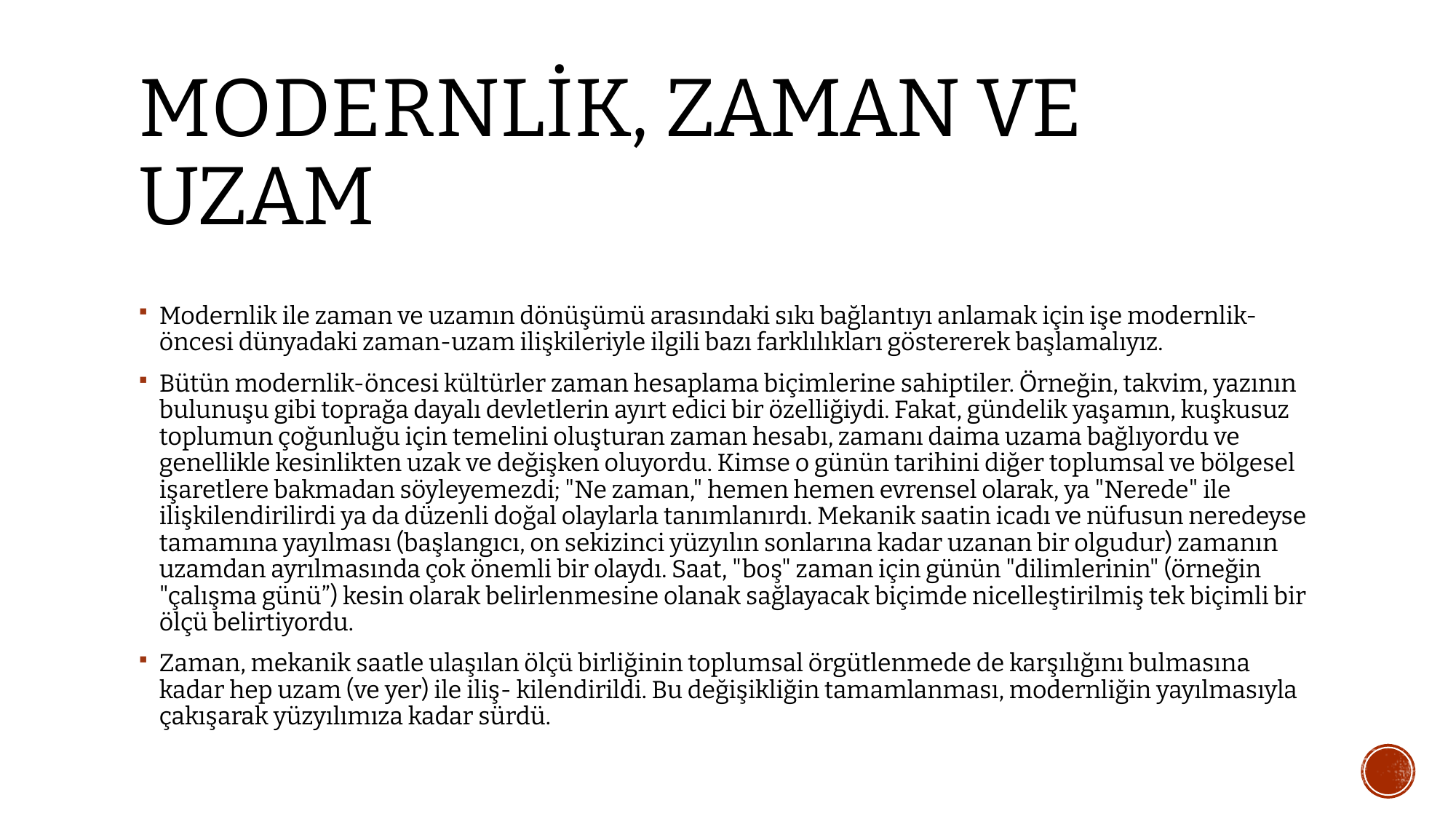

# Modernlik, zaman ve uzam

Modernlik ile zaman ve uzamın dönüşümü arasındaki sıkı bağlantıyı anlamak için işe modernlik-öncesi dünyadaki zaman-uzam ilişkileriyle ilgili bazı farklılıkları göstererek başlamalıyız.
Bütün modernlik-öncesi kültürler zaman hesaplama biçimlerine sahiptiler. Örneğin, takvim, yazının bulunuşu gibi toprağa dayalı devletlerin ayırt edici bir özelliğiydi. Fakat, gündelik yaşamın, kuşkusuz toplumun çoğunluğu için temelini oluşturan zaman hesabı, zamanı daima uzama bağlıyordu ve genellikle kesinlikten uzak ve değişken oluyordu. Kimse o günün tarihini diğer toplumsal ve bölgesel işaretlere bakmadan söyleyemezdi; "Ne zaman," hemen hemen evrensel olarak, ya "Nerede" ile ilişkilendirilirdi ya da düzenli doğal olaylarla tanımlanırdı. Mekanik saatin icadı ve nüfusun neredeyse tamamına yayılması (başlangıcı, on sekizinci yüzyılın sonlarına kadar uzanan bir olgudur) zamanın uzamdan ayrılmasında çok önemli bir olaydı. Saat, "boş" zaman için günün "dilimlerinin" (örneğin "çalışma günü”) kesin olarak belirlenmesine olanak sağlayacak biçimde nicelleştirilmiş tek biçimli bir ölçü belirtiyordu.
Zaman, mekanik saatle ulaşılan ölçü birliğinin toplumsal örgütlenmede de karşılığını bulmasına kadar hep uzam (ve yer) ile iliş- kilendirildi. Bu değişikliğin tamamlanması, modernliğin yayılmasıyla çakışarak yüzyılımıza kadar sürdü.